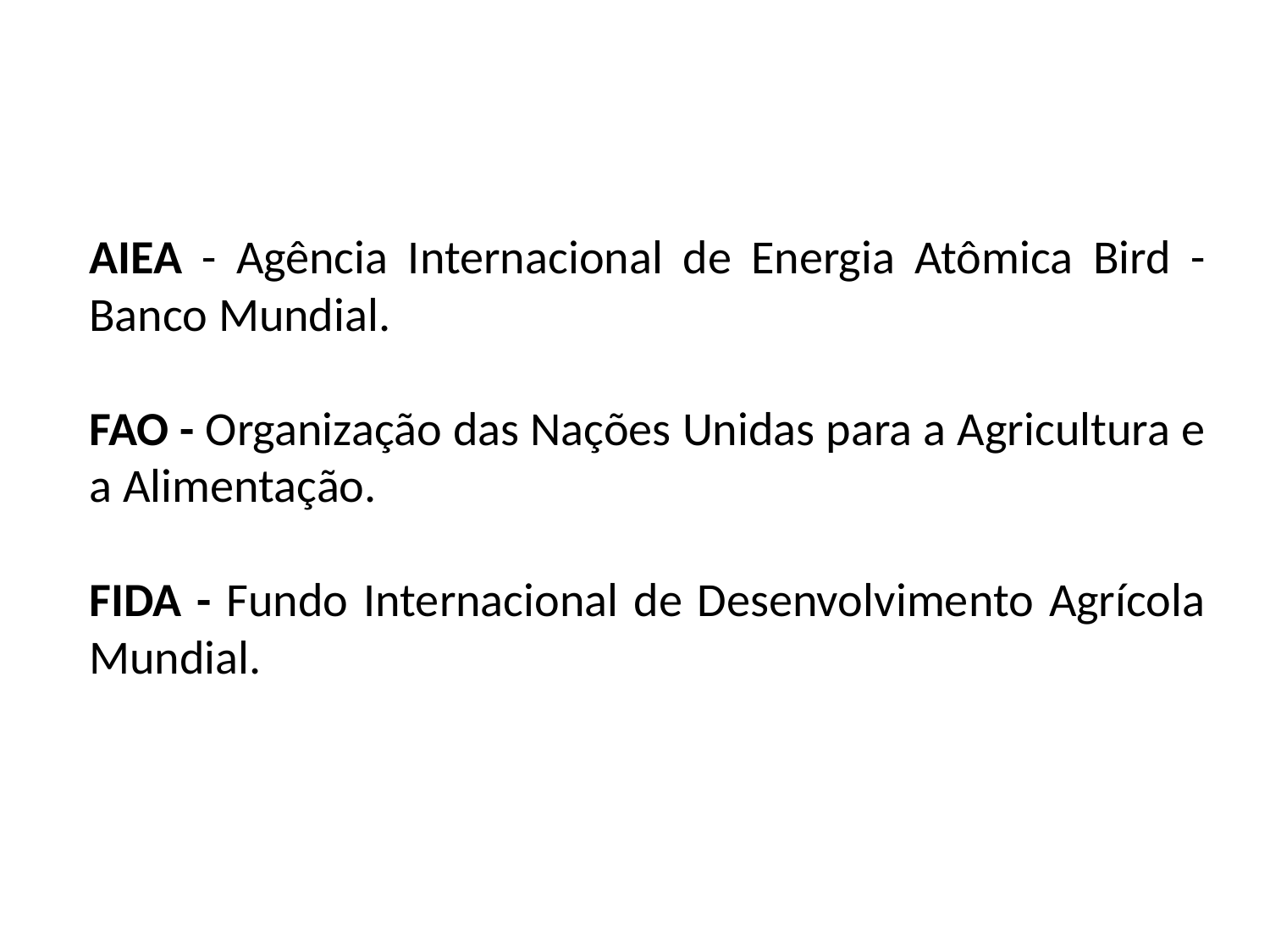

AIEA - Agência Internacional de Energia Atômica Bird - Banco Mundial.

FAO - Organização das Nações Unidas para a Agricultura e a Alimentação.

FIDA - Fundo Internacional de Desenvolvimento Agrícola Mundial.